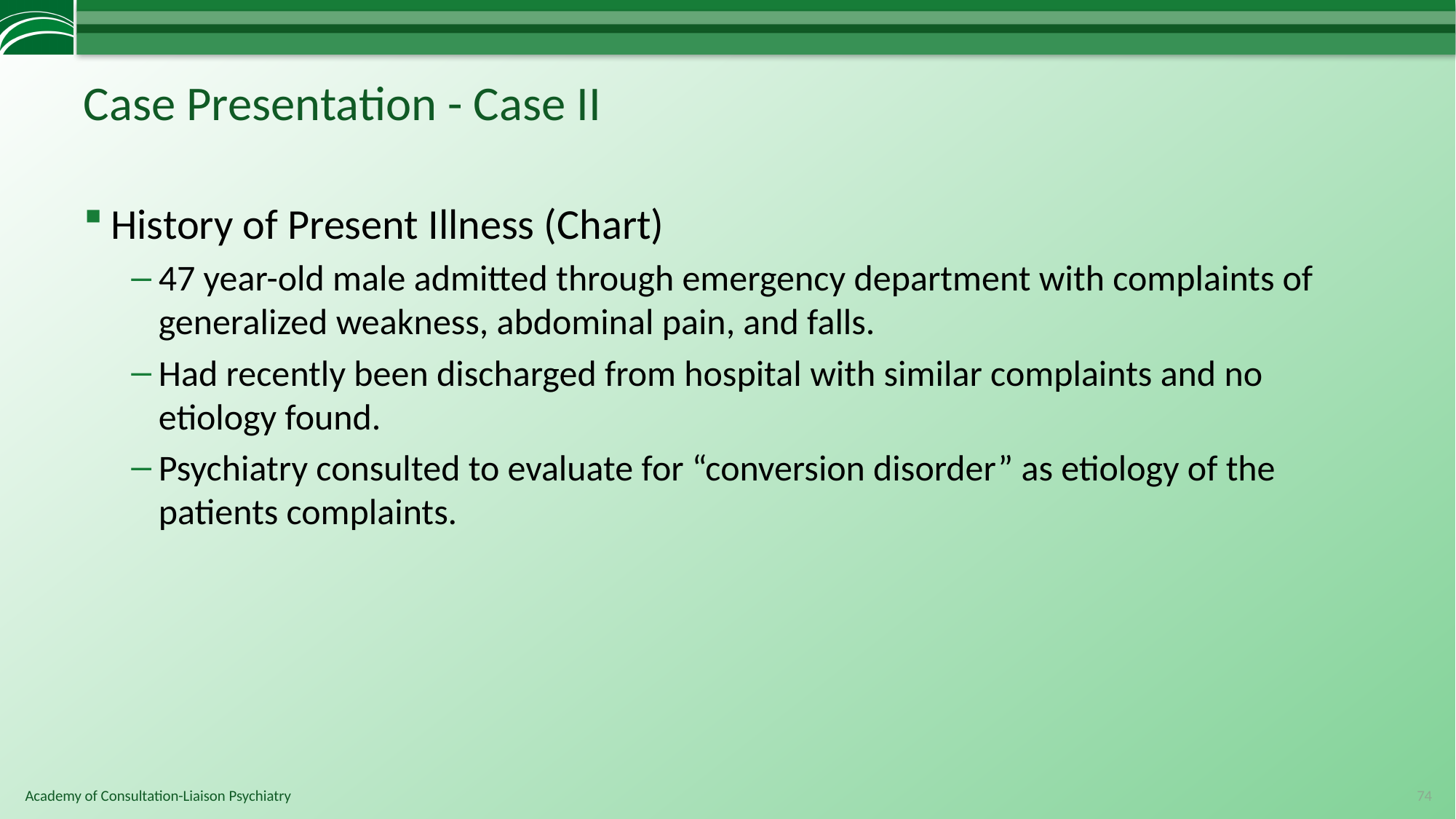

# Case Presentation - Case II
History of Present Illness (Chart)
47 year-old male admitted through emergency department with complaints of generalized weakness, abdominal pain, and falls.
Had recently been discharged from hospital with similar complaints and no etiology found.
Psychiatry consulted to evaluate for “conversion disorder” as etiology of the patients complaints.

74